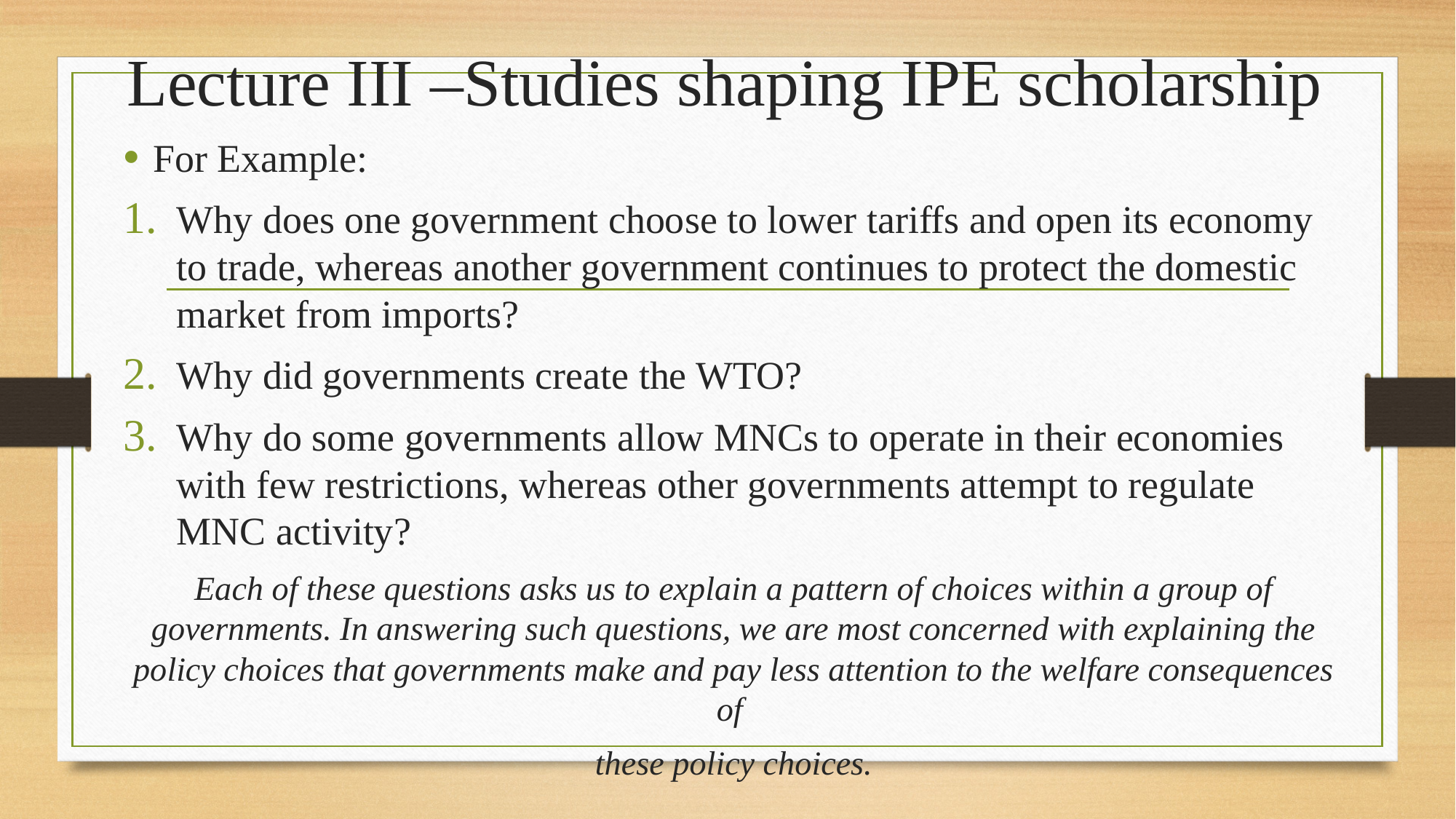

# Lecture III –Studies shaping IPE scholarship
For Example:
Why does one government choose to lower tariffs and open its economy to trade, whereas another government continues to protect the domestic market from imports?
Why did governments create the WTO?
Why do some governments allow MNCs to operate in their economies with few restrictions, whereas other governments attempt to regulate MNC activity?
Each of these questions asks us to explain a pattern of choices within a group of governments. In answering such questions, we are most concerned with explaining the policy choices that governments make and pay less attention to the welfare consequences of
these policy choices.